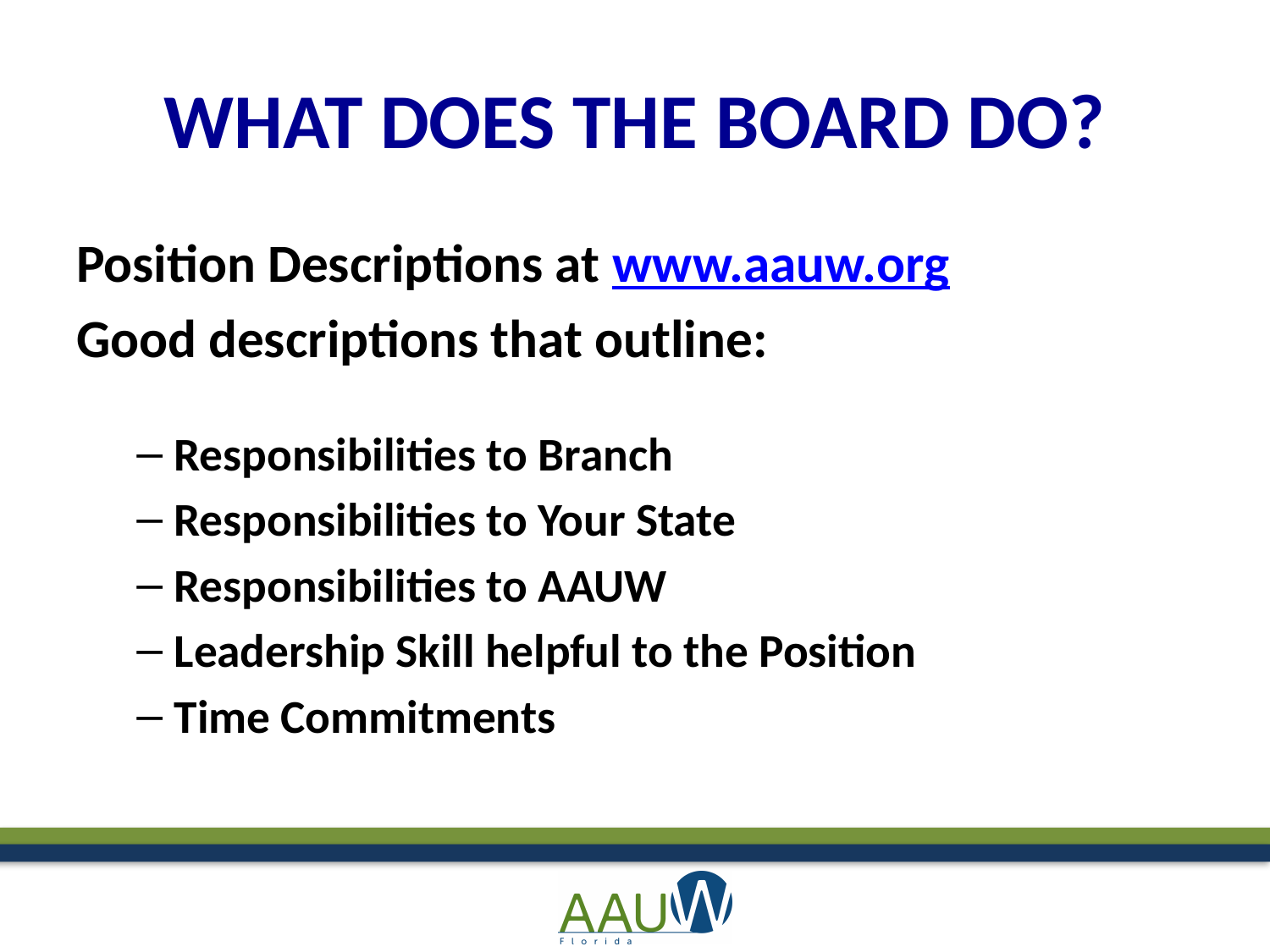

# WHAT DOES THE BOARD DO?
Position Descriptions at www.aauw.org
Good descriptions that outline:

Responsibilities to Branch
Responsibilities to Your State
Responsibilities to AAUW
Leadership Skill helpful to the Position
Time Commitments